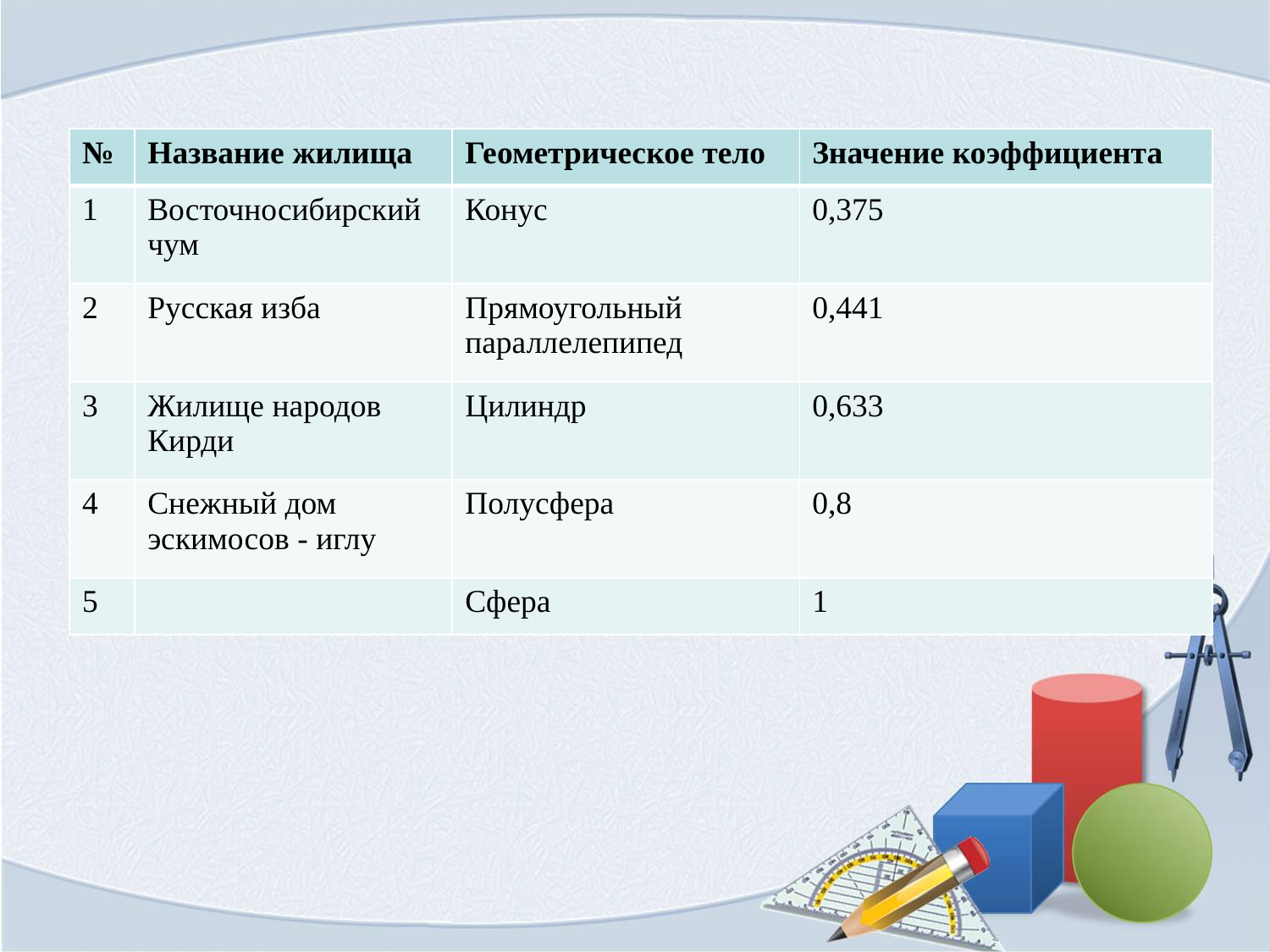

| № | Название жилища | Геометрическое тело | Значение коэффициента |
| --- | --- | --- | --- |
| 1 | Восточносибирский чум | Конус | 0,375 |
| 2 | Русская изба | Прямоугольный параллелепипед | 0,441 |
| 3 | Жилище народов Кирди | Цилиндр | 0,633 |
| 4 | Снежный дом эскимосов - иглу | Полусфера | 0,8 |
| 5 |  | Сфера | 1 |